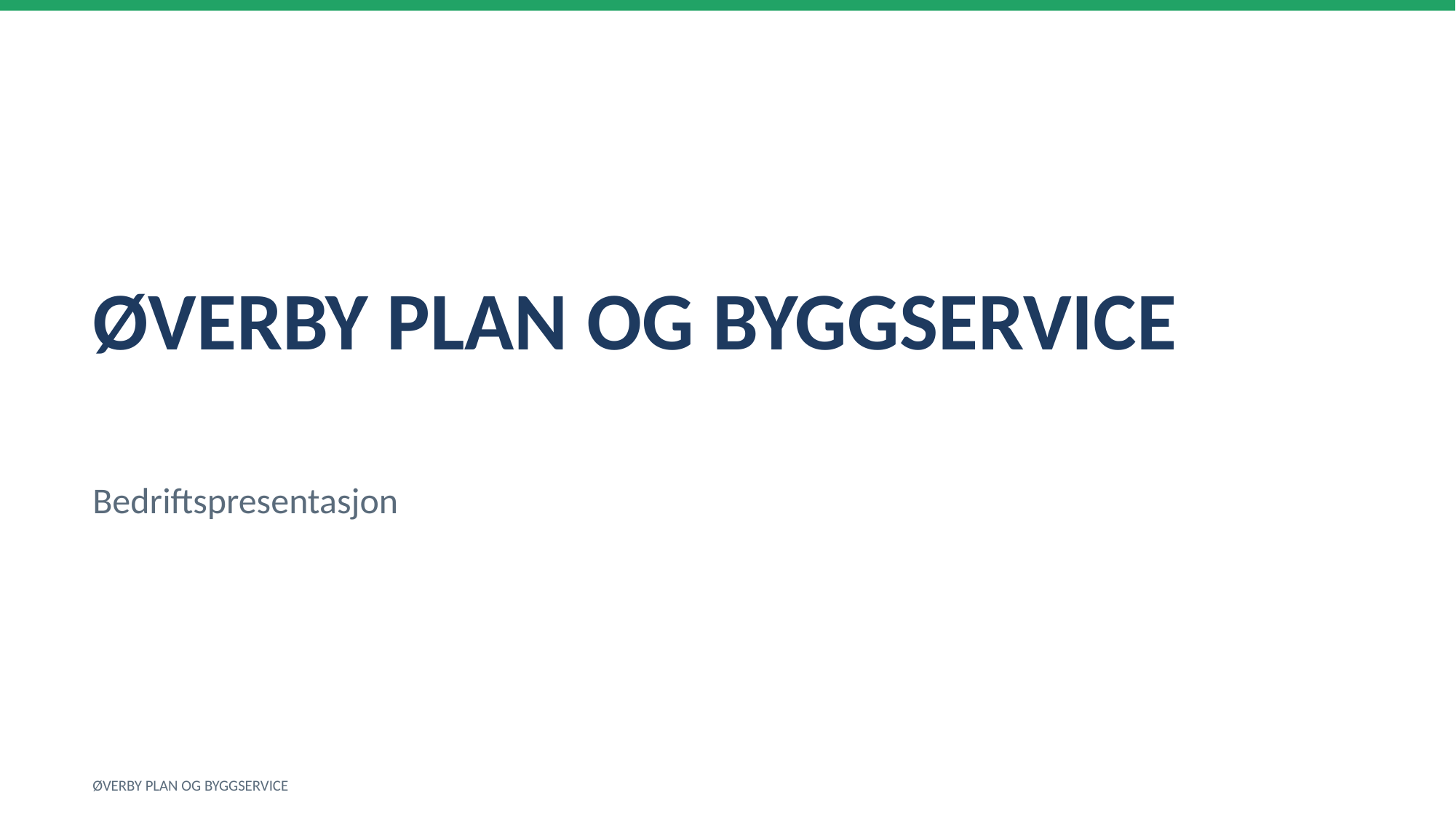

ØVERBY PLAN OG BYGGSERVICE
Bedriftspresentasjon
ØVERBY PLAN OG BYGGSERVICE